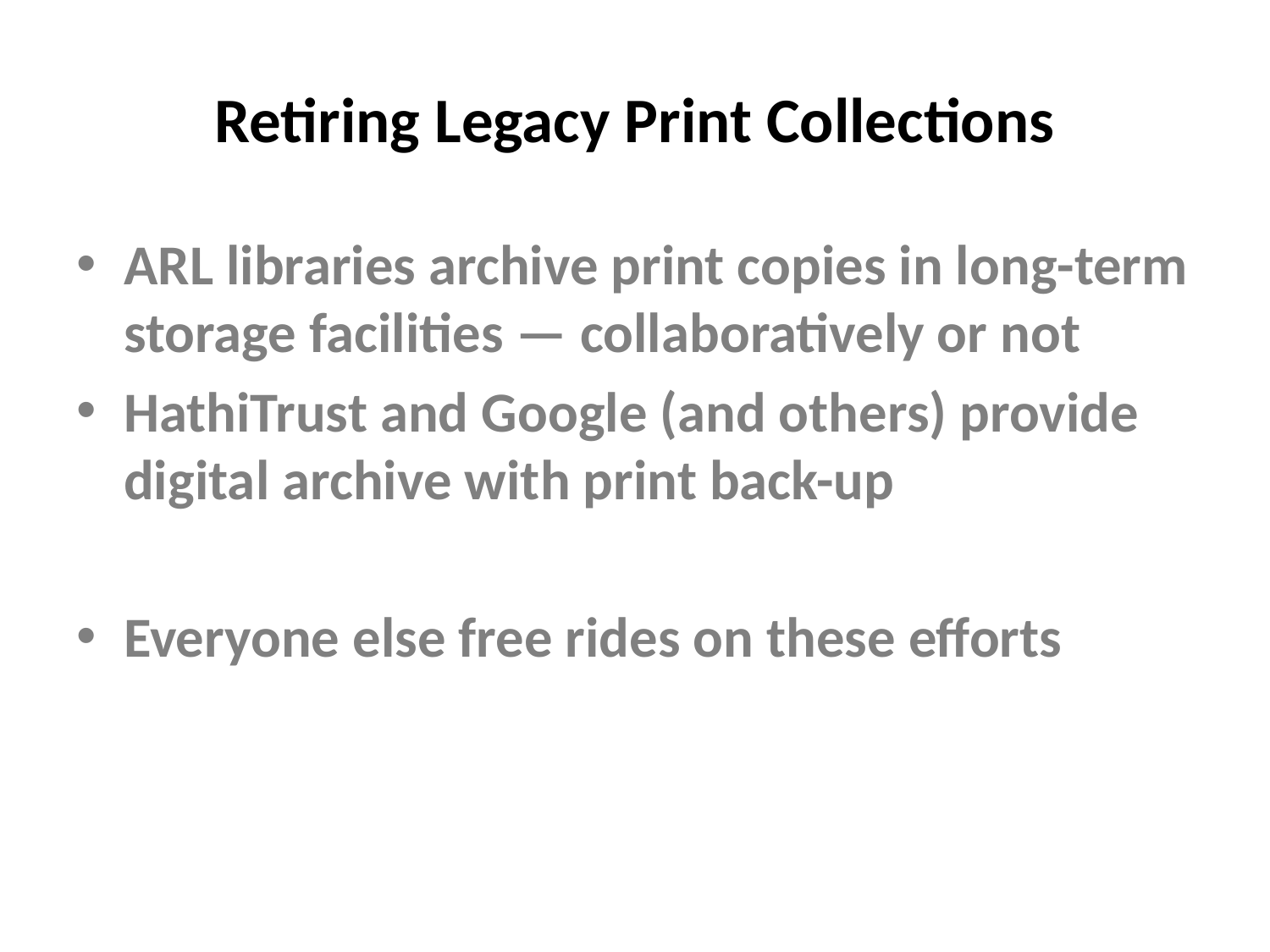

# Retiring Legacy Print Collections
ARL libraries archive print copies in long-term storage facilities — collaboratively or not
HathiTrust and Google (and others) provide digital archive with print back-up

Everyone else free rides on these efforts